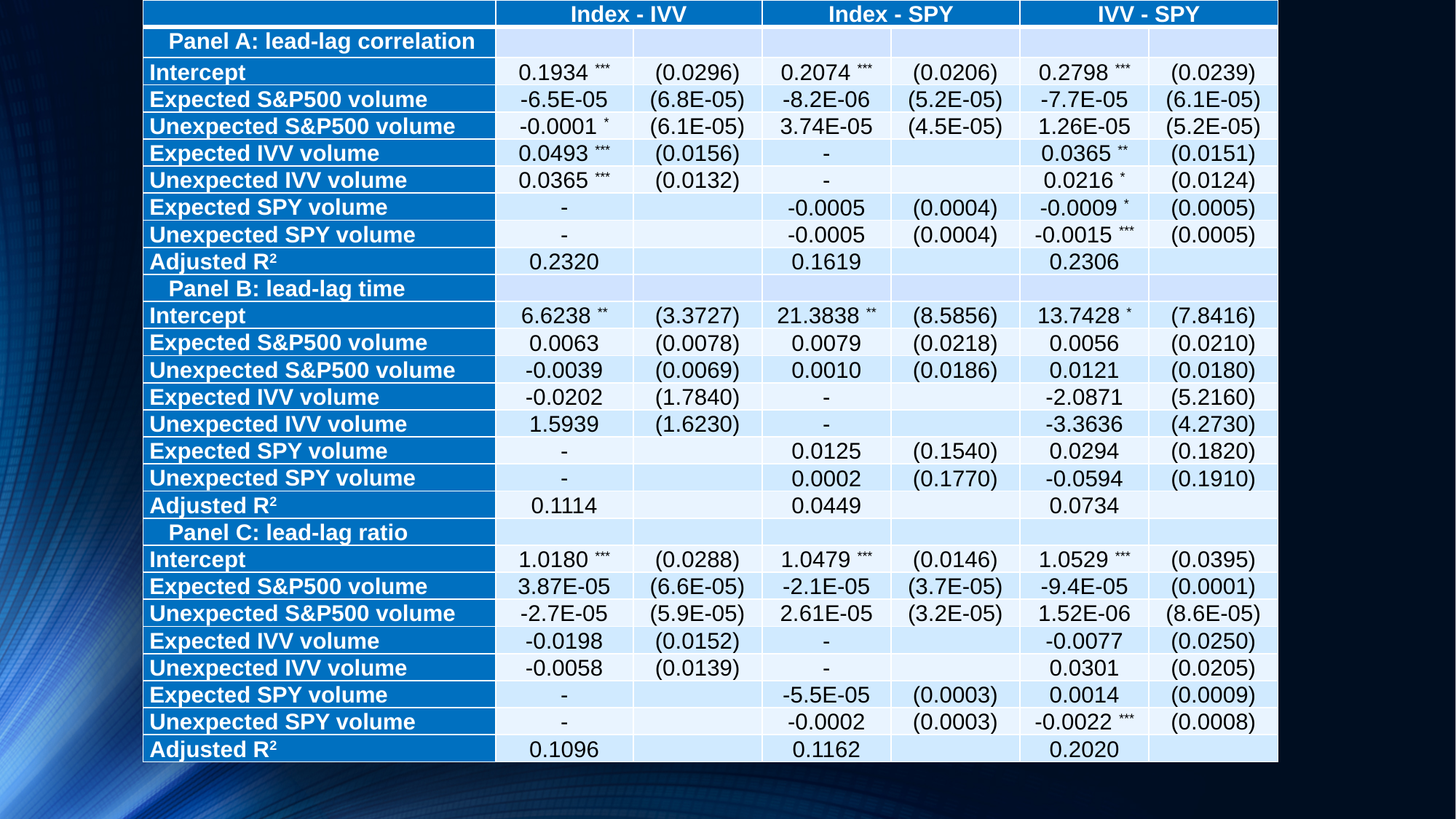

|  | Index - IVV |  | Index - SPY |  | IVV - SPY |  |
| --- | --- | --- | --- | --- | --- | --- |
| Panel A: lead-lag correlation |  |  |  |  |  |  |
| Intercept | 0.1934 \*\*\* | (0.0296) | 0.2074 \*\*\* | (0.0206) | 0.2798 \*\*\* | (0.0239) |
| Expected S&P500 volume | -6.5E-05 | (6.8E-05) | -8.2E-06 | (5.2E-05) | -7.7E-05 | (6.1E-05) |
| Unexpected S&P500 volume | -0.0001 \* | (6.1E-05) | 3.74E-05 | (4.5E-05) | 1.26E-05 | (5.2E-05) |
| Expected IVV volume | 0.0493 \*\*\* | (0.0156) | - |  | 0.0365 \*\* | (0.0151) |
| Unexpected IVV volume | 0.0365 \*\*\* | (0.0132) | - |  | 0.0216 \* | (0.0124) |
| Expected SPY volume | - |  | -0.0005 | (0.0004) | -0.0009 \* | (0.0005) |
| Unexpected SPY volume | - |  | -0.0005 | (0.0004) | -0.0015 \*\*\* | (0.0005) |
| Adjusted R2 | 0.2320 |  | 0.1619 |  | 0.2306 |  |
| Panel B: lead-lag time |  |  |  |  |  |  |
| Intercept | 6.6238 \*\* | (3.3727) | 21.3838 \*\* | (8.5856) | 13.7428 \* | (7.8416) |
| Expected S&P500 volume | 0.0063 | (0.0078) | 0.0079 | (0.0218) | 0.0056 | (0.0210) |
| Unexpected S&P500 volume | -0.0039 | (0.0069) | 0.0010 | (0.0186) | 0.0121 | (0.0180) |
| Expected IVV volume | -0.0202 | (1.7840) | - |  | -2.0871 | (5.2160) |
| Unexpected IVV volume | 1.5939 | (1.6230) | - |  | -3.3636 | (4.2730) |
| Expected SPY volume | - |  | 0.0125 | (0.1540) | 0.0294 | (0.1820) |
| Unexpected SPY volume | - |  | 0.0002 | (0.1770) | -0.0594 | (0.1910) |
| Adjusted R2 | 0.1114 |  | 0.0449 |  | 0.0734 |  |
| Panel C: lead-lag ratio |  |  |  |  |  |  |
| Intercept | 1.0180 \*\*\* | (0.0288) | 1.0479 \*\*\* | (0.0146) | 1.0529 \*\*\* | (0.0395) |
| Expected S&P500 volume | 3.87E-05 | (6.6E-05) | -2.1E-05 | (3.7E-05) | -9.4E-05 | (0.0001) |
| Unexpected S&P500 volume | -2.7E-05 | (5.9E-05) | 2.61E-05 | (3.2E-05) | 1.52E-06 | (8.6E-05) |
| Expected IVV volume | -0.0198 | (0.0152) | - |  | -0.0077 | (0.0250) |
| Unexpected IVV volume | -0.0058 | (0.0139) | - |  | 0.0301 | (0.0205) |
| Expected SPY volume | - |  | -5.5E-05 | (0.0003) | 0.0014 | (0.0009) |
| Unexpected SPY volume | - |  | -0.0002 | (0.0003) | -0.0022 \*\*\* | (0.0008) |
| Adjusted R2 | 0.1096 |  | 0.1162 |  | 0.2020 |  |